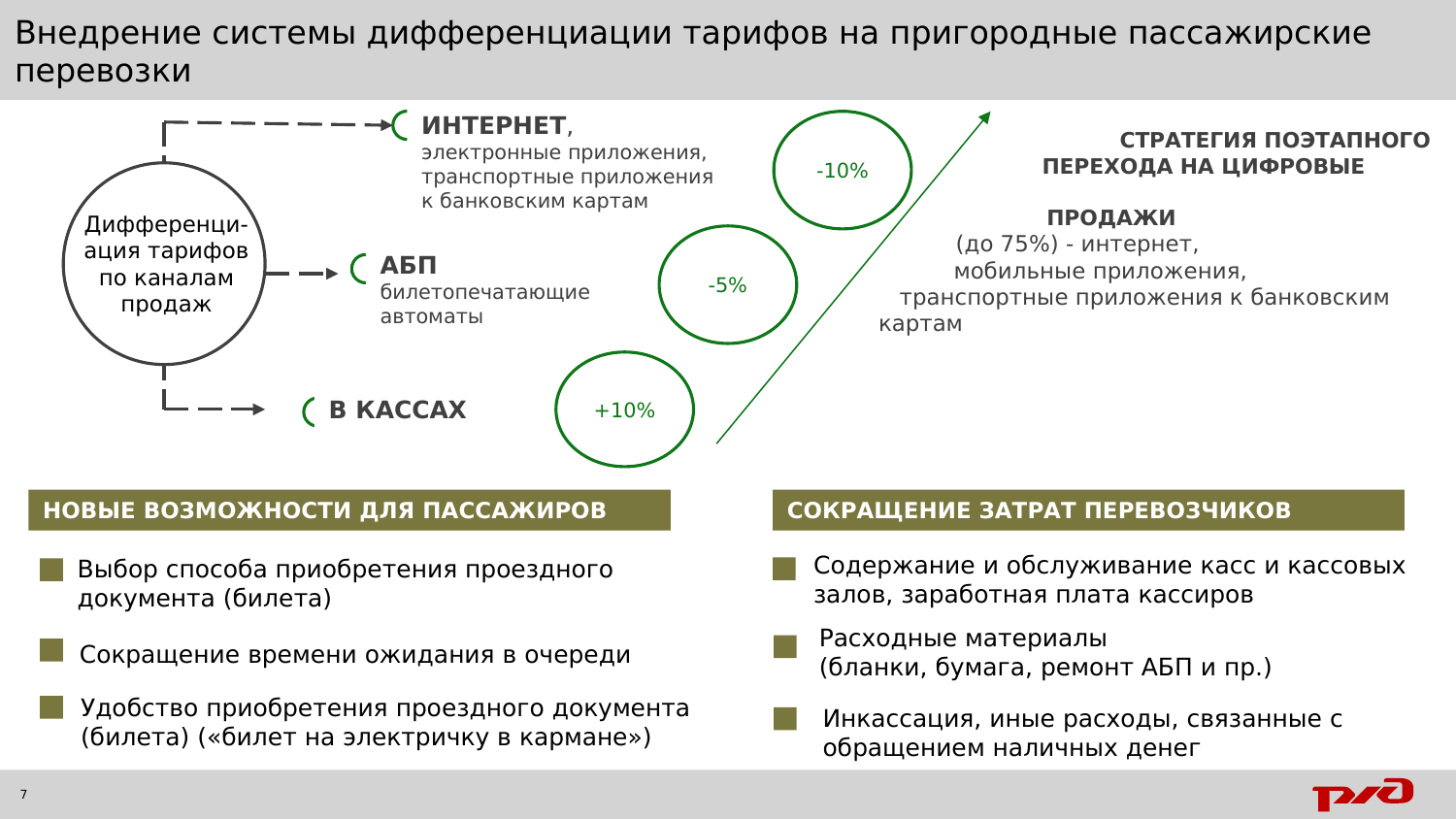

# Внедрение системы дифференциации тарифов на пригородные пассажирские перевозки
ИНТЕРНЕТ,
электронные приложения,
транспортные приложения
к банковским картам

-10%
                                   СТРАТЕГИЯ ПОЭТАПНОГО
                                ПЕРЕХОДА НА ЦИФРОВЫЕ
ПРОДАЖИ
                     (до 75%) - интернет,
	мобильные приложения,
             транспортные приложения к банковским
          картам

Дифференци-ация тарифов по каналам продаж
-5%
АБП
билетопечатающие
автоматы

+10%
В КАССАХ

НОВЫЕ ВОЗМОЖНОСТИ ДЛЯ ПАССАЖИРОВ
СОКРАЩЕНИЕ ЗАТРАТ ПЕРЕВОЗЧИКОВ
Содержание и обслуживание касс и кассовых залов, заработная плата кассиров
Выбор способа приобретения проездного документа (билета)

Расходные материалы
(бланки, бумага, ремонт АБП и пр.)
Сокращение времени ожидания в очереди

Удобство приобретения проездного документа (билета) («билет на электричку в кармане»)

Инкассация, иные расходы, связанные с обращением наличных денег

7